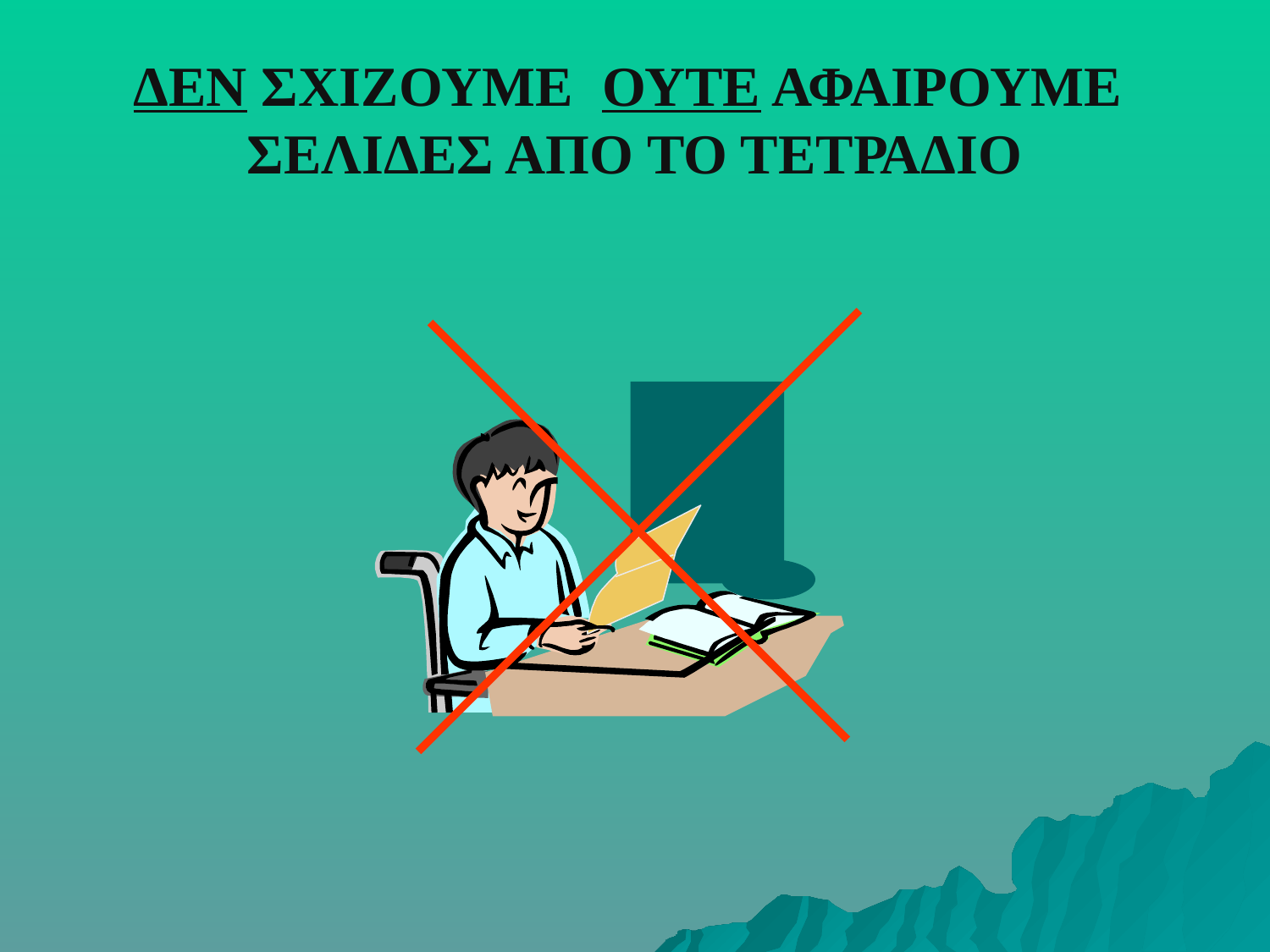

# ΔΕΝ ΣΧΙΖΟΥΜΕ  ΟΥΤΕ ΑΦΑΙΡΟΥΜΕ  ΣΕΛΙΔΕΣ ΑΠΟ ΤΟ ΤΕΤΡΑΔΙΟ